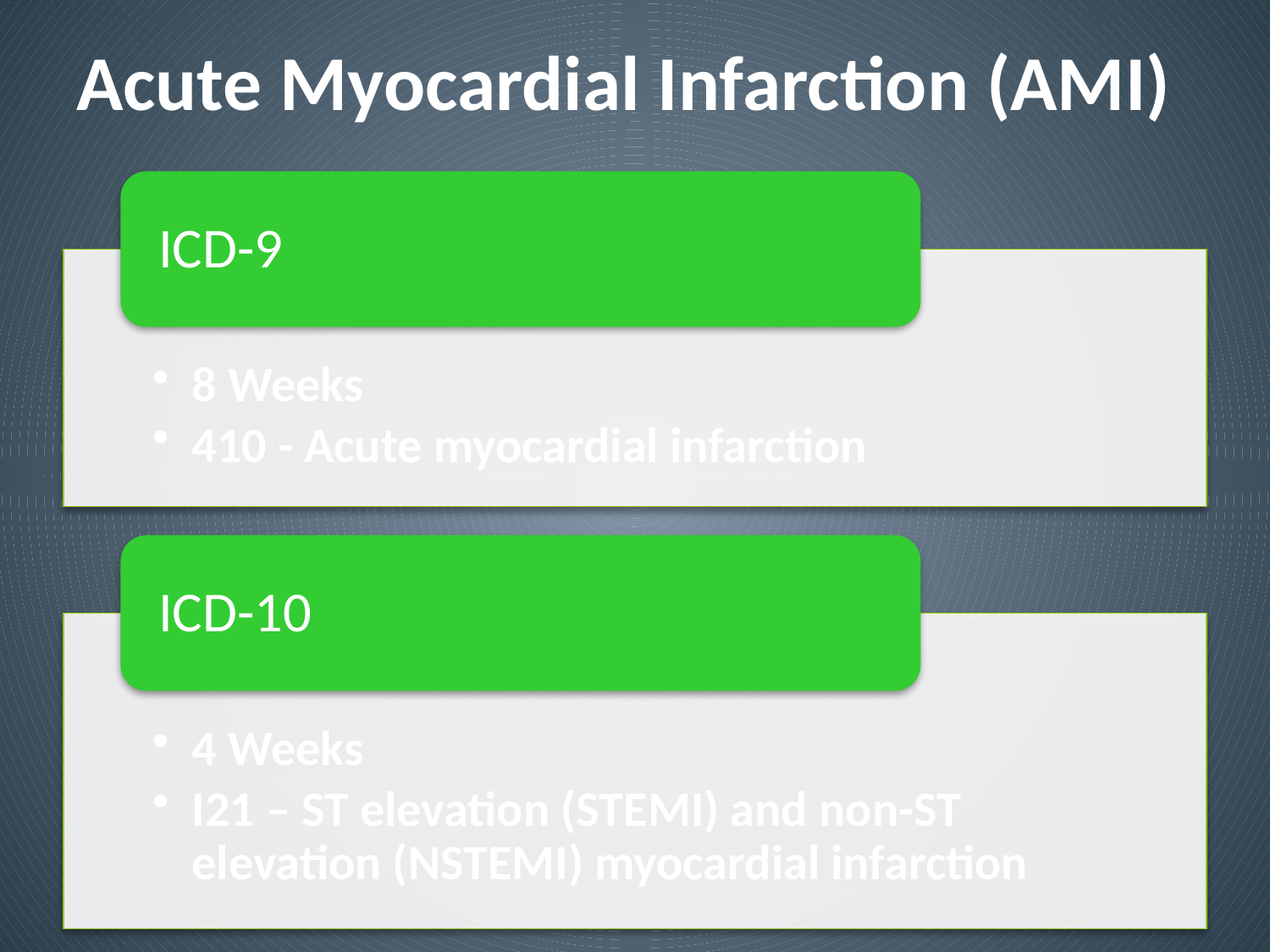

# Acute Myocardial Infarction (AMI)
8 Weeks
410 - Acute myocardial infarction
ICD-9
4 Weeks
I21 – ST elevation (STEMI) and non-ST elevation (NSTEMI) myocardial infarction
ICD-10